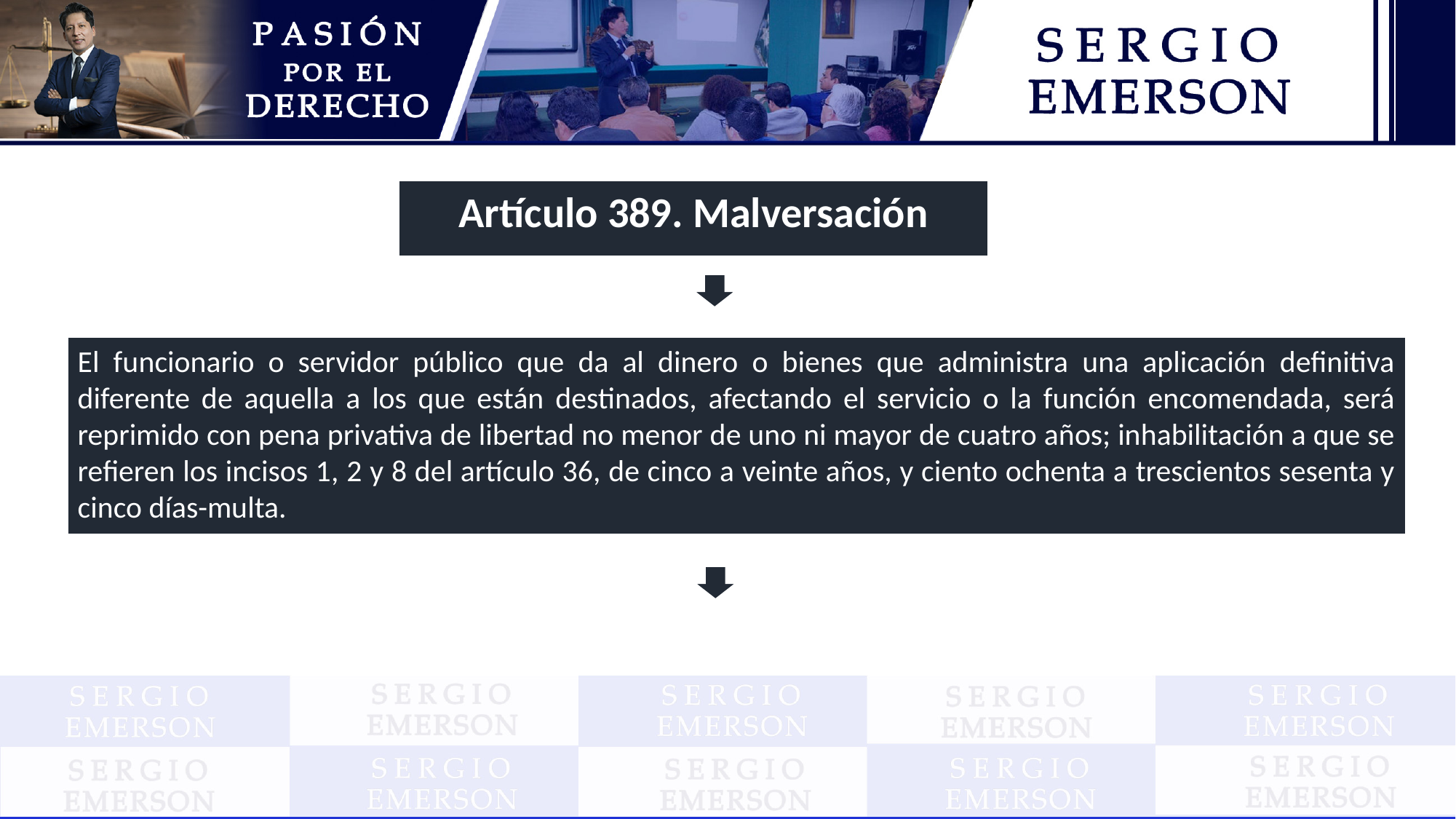

Artículo 389. Malversación

El funcionario o servidor público que da al dinero o bienes que administra una aplicación definitiva diferente de aquella a los que están destinados, afectando el servicio o la función encomendada, será reprimido con pena privativa de libertad no menor de uno ni mayor de cuatro años; inhabilitación a que se refieren los incisos 1, 2 y 8 del artículo 36, de cinco a veinte años, y ciento ochenta a trescientos sesenta y cinco días-multa.

La pena será privativa de libertad no menor de cuatro ni mayor de ocho años; inhabilitación a que se refieren los incisos 1, 2 y 8 del artículo 36, de naturaleza perpetua, y, con trescientos sesenta y cinco a setecientos treinta días-multa, cuando ocurra cualquiera de los siguientes supuestos: